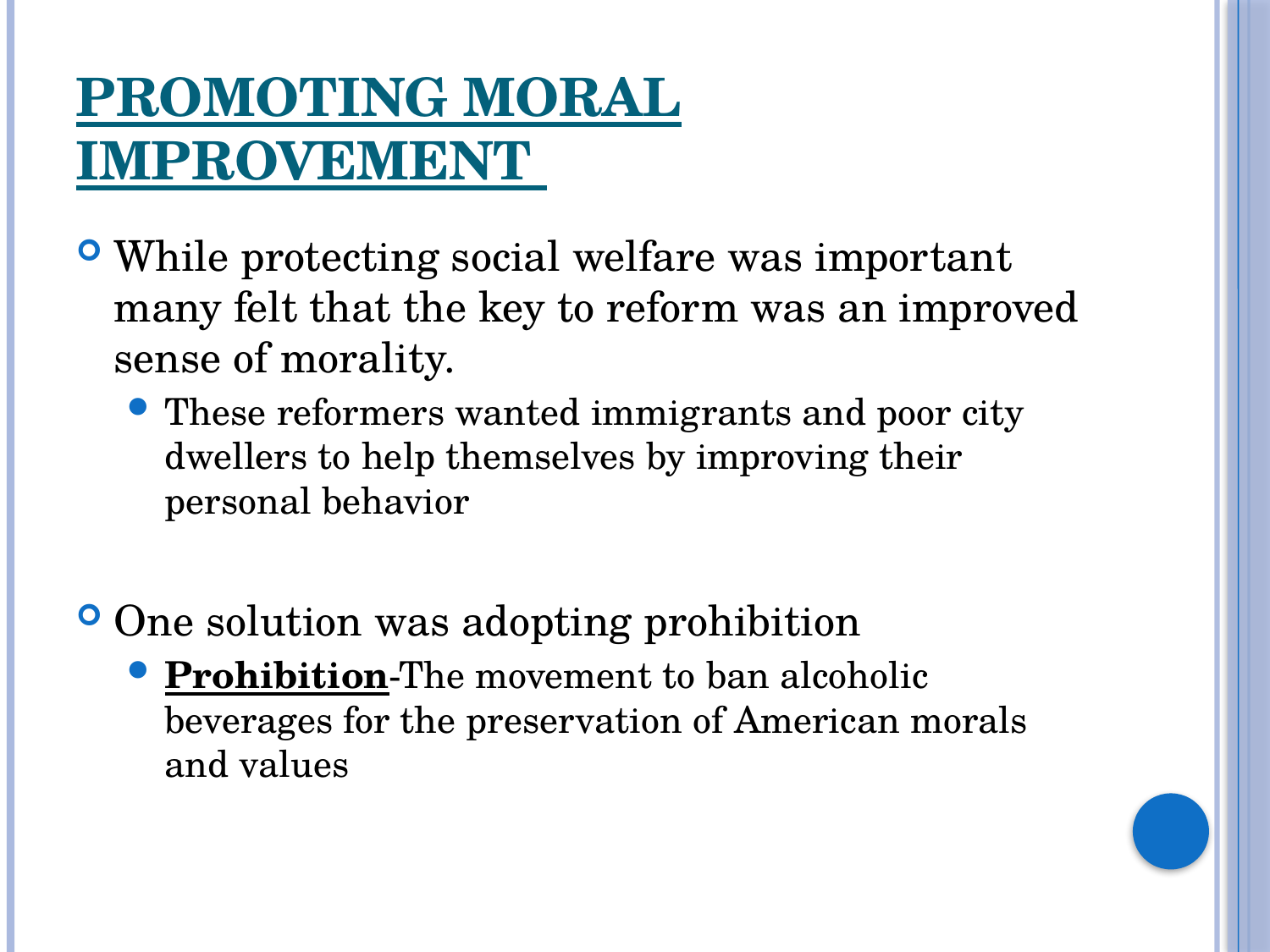

# Promoting Moral Improvement
While protecting social welfare was important many felt that the key to reform was an improved sense of morality.
These reformers wanted immigrants and poor city dwellers to help themselves by improving their personal behavior

One solution was adopting prohibition
Prohibition-The movement to ban alcoholic beverages for the preservation of American morals and values